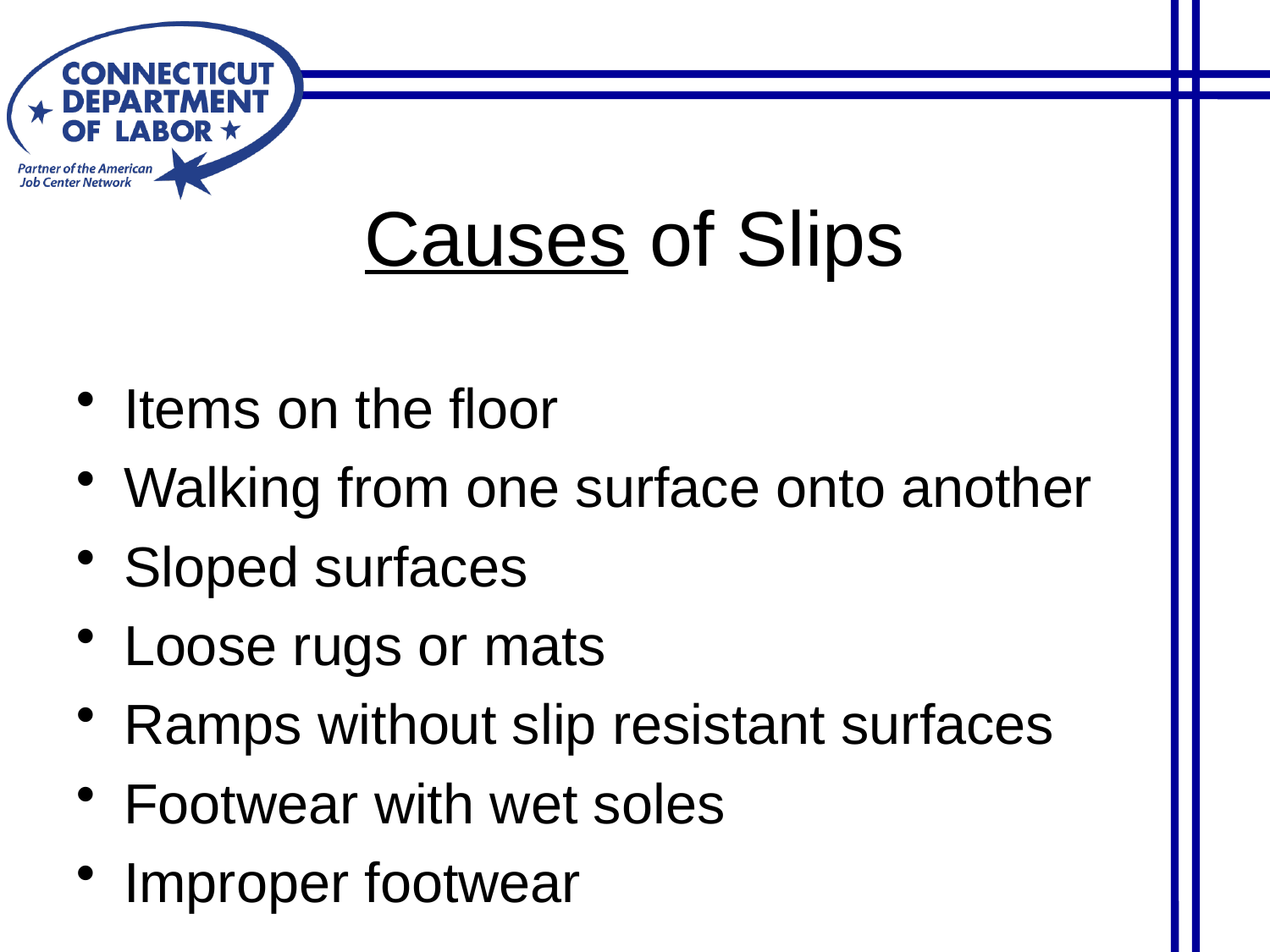

Causes of Slips
Items on the floor
Walking from one surface onto another
Sloped surfaces
Loose rugs or mats
Ramps without slip resistant surfaces
Footwear with wet soles
Improper footwear